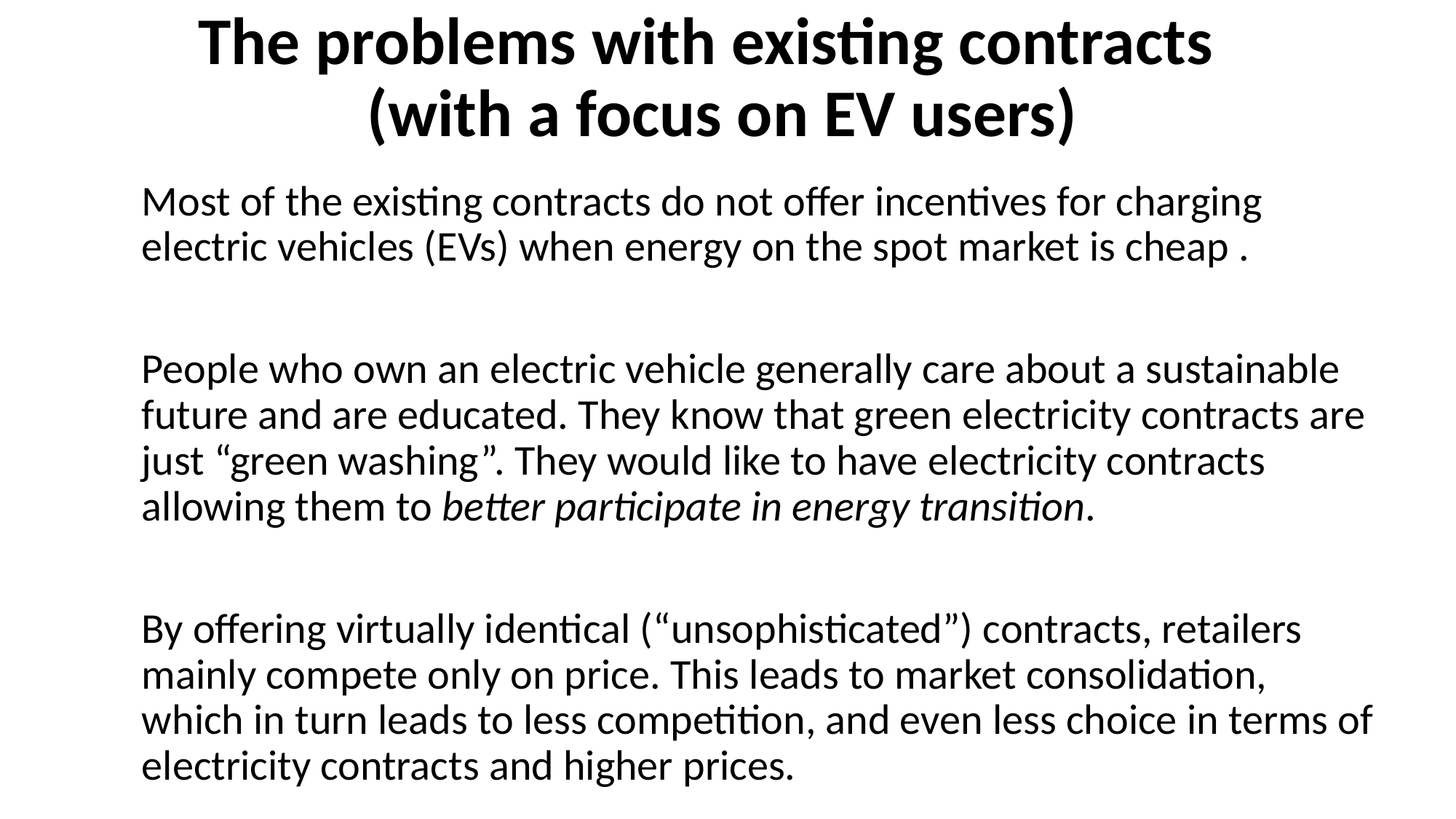

# The problems with existing contracts (with a focus on EV users)
Most of the existing contracts do not offer incentives for charging electric vehicles (EVs) when energy on the spot market is cheap .

People who own an electric vehicle generally care about a sustainable future and are educated. They know that green electricity contracts are just “green washing”. They would like to have electricity contracts allowing them to better participate in energy transition.

By offering virtually identical (“unsophisticated”) contracts, retailers mainly compete only on price. This leads to market consolidation, which in turn leads to less competition, and even less choice in terms of electricity contracts and higher prices.